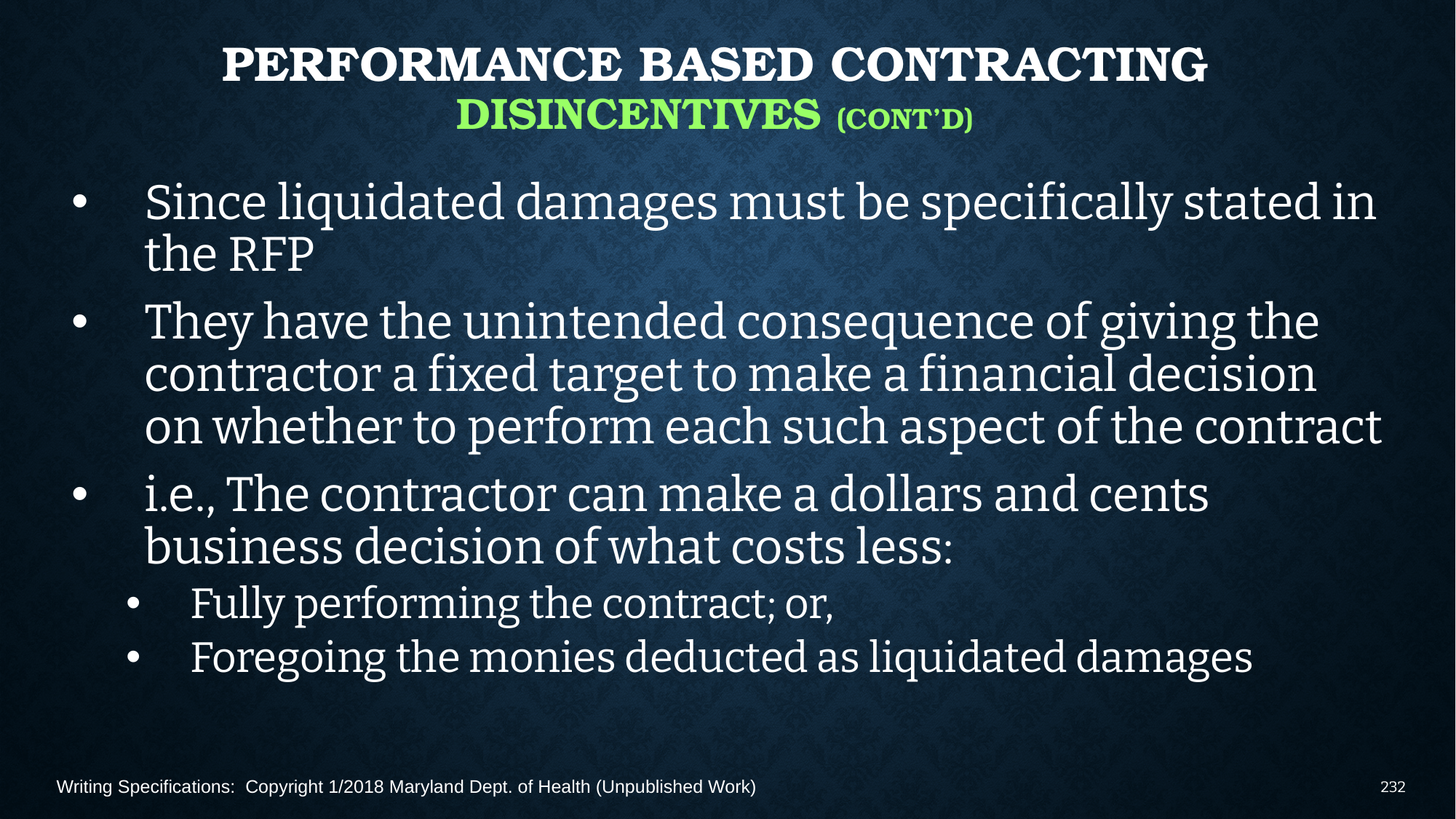

# Performance Based Contracting Disincentives (Cont’d)
Since liquidated damages must be specifically stated in the RFP
They have the unintended consequence of giving the contractor a fixed target to make a financial decision on whether to perform each such aspect of the contract
i.e., The contractor can make a dollars and cents business decision of what costs less:
Fully performing the contract; or,
Foregoing the monies deducted as liquidated damages

Writing Specifications:  Copyright 1/2018 Maryland Dept. of Health (Unpublished Work)
232